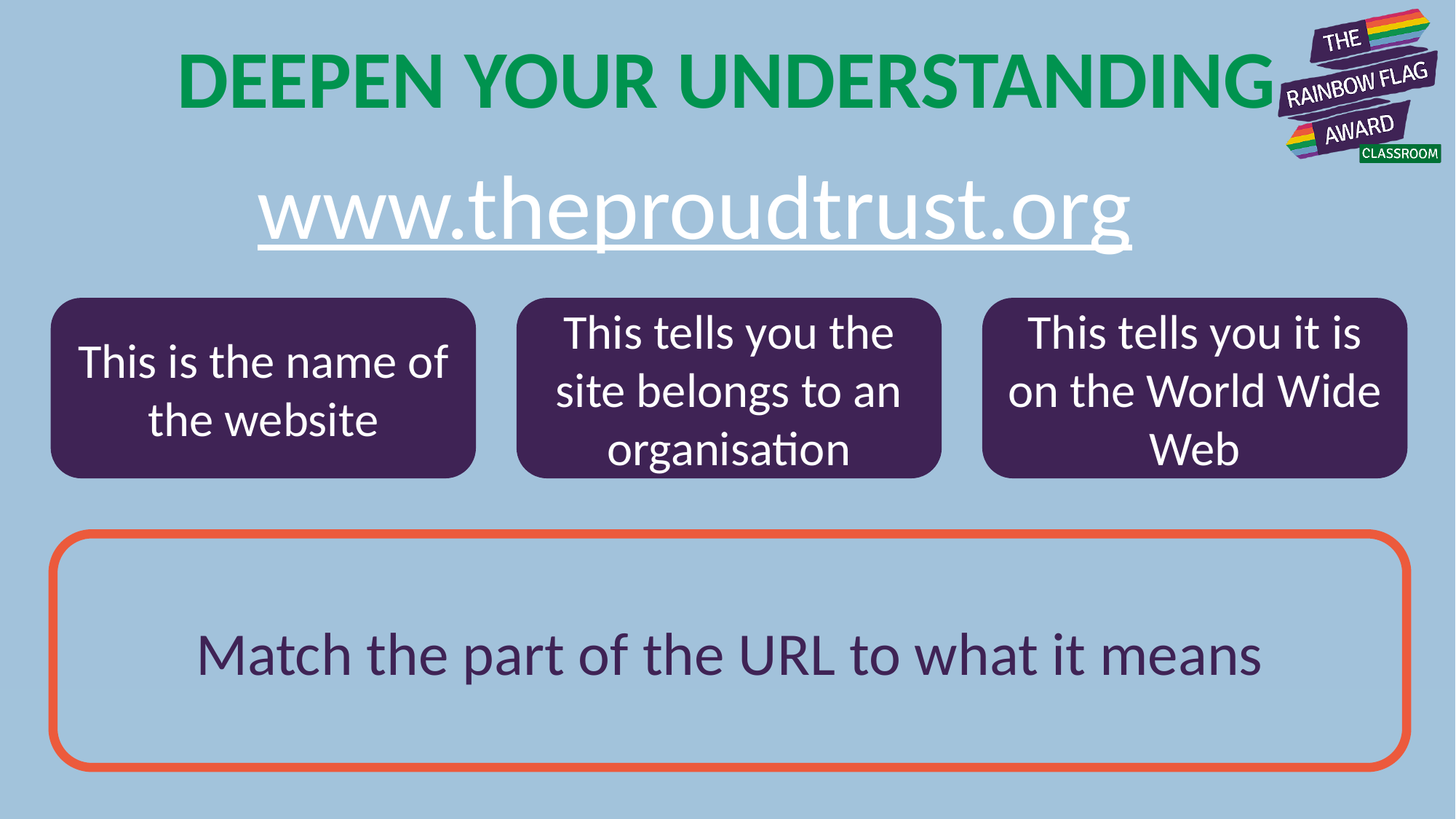

www.theproudtrust.org
This is the name of the website
This tells you the site belongs to an organisation
This tells you it is on the World Wide Web
Match the part of the URL to what it means